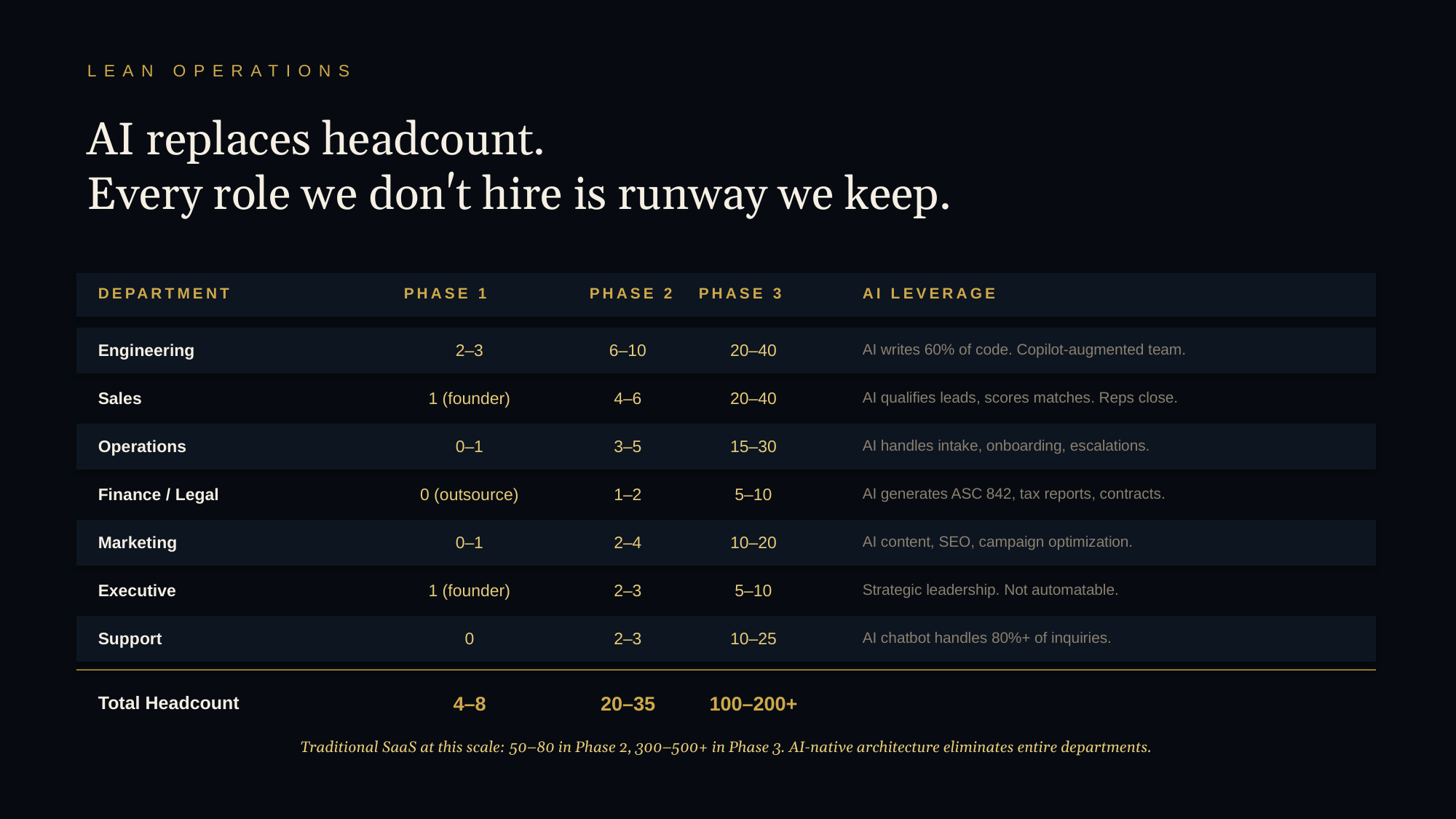

LEAN OPERATIONS
AI replaces headcount.
Every role we don't hire is runway we keep.

DEPARTMENT
PHASE 1
PHASE 2
PHASE 3
AI LEVERAGE

Engineering
2–3
6–10
20–40
AI writes 60% of code. Copilot-augmented team.
Sales
1 (founder)
4–6
20–40
AI qualifies leads, scores matches. Reps close.

Operations
0–1
3–5
15–30
AI handles intake, onboarding, escalations.
Finance / Legal
0 (outsource)
1–2
5–10
AI generates ASC 842, tax reports, contracts.

Marketing
0–1
2–4
10–20
AI content, SEO, campaign optimization.
Executive
1 (founder)
2–3
5–10
Strategic leadership. Not automatable.

Support
0
2–3
10–25
AI chatbot handles 80%+ of inquiries.

Total Headcount
4–8
20–35
100–200+
Traditional SaaS at this scale: 50–80 in Phase 2, 300–500+ in Phase 3. AI-native architecture eliminates entire departments.